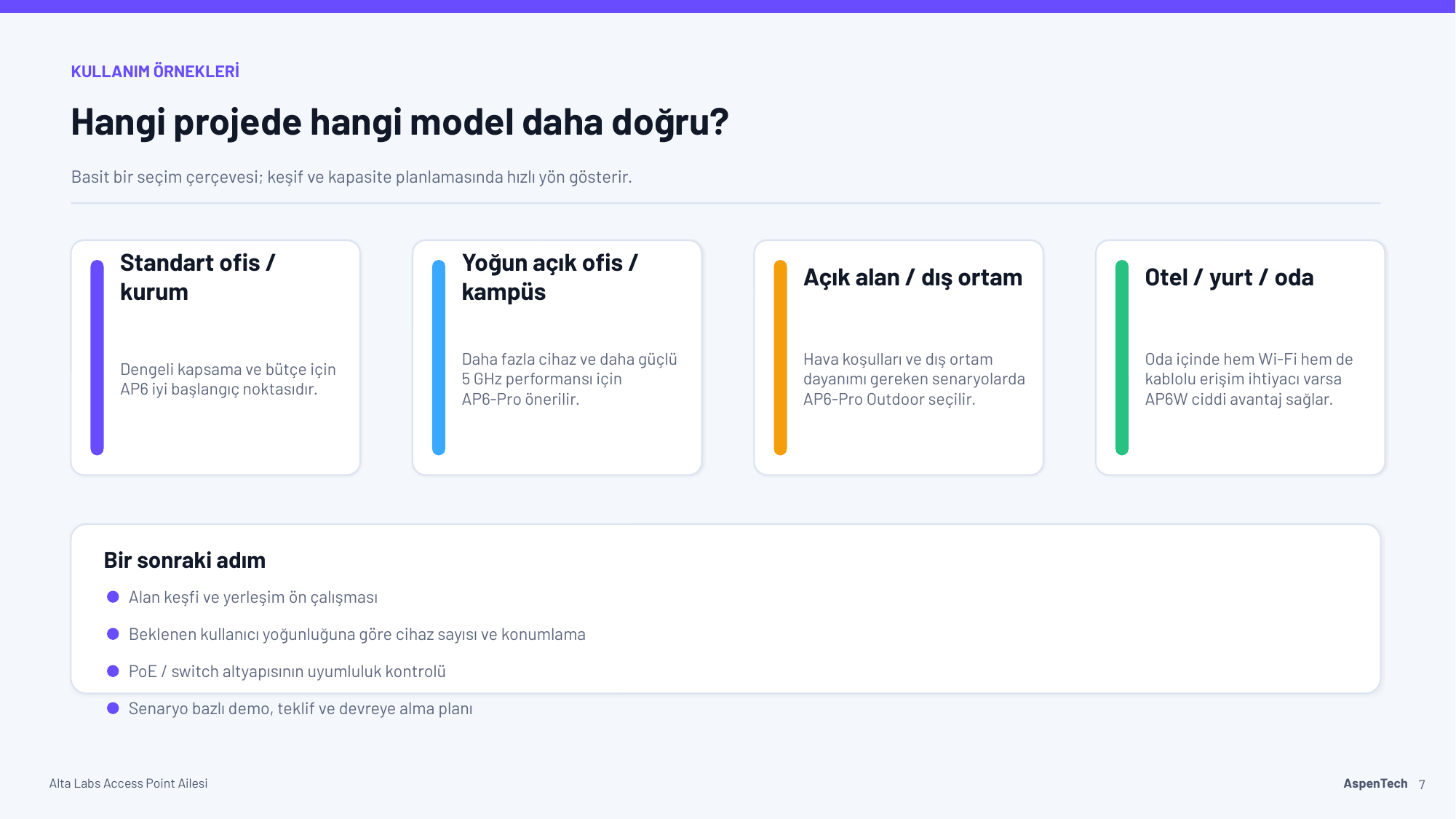

KULLANIM ÖRNEKLERİ
Hangi projede hangi model daha doğru?
Basit bir seçim çerçevesi; keşif ve kapasite planlamasında hızlı yön gösterir.

Standart ofis / kurum
Yoğun açık ofis / kampüs
Açık alan / dış ortam
Otel / yurt / oda
Dengeli kapsama ve bütçe için AP6 iyi başlangıç noktasıdır.
Daha fazla cihaz ve daha güçlü 5 GHz performansı için AP6‑Pro önerilir.
Hava koşulları ve dış ortam dayanımı gereken senaryolarda AP6‑Pro Outdoor seçilir.
Oda içinde hem Wi‑Fi hem de kablolu erişim ihtiyacı varsa AP6W ciddi avantaj sağlar.

Bir sonraki adım
Alan keşfi ve yerleşim ön çalışması

Beklenen kullanıcı yoğunluğuna göre cihaz sayısı ve konumlama

PoE / switch altyapısının uyumluluk kontrolü

Senaryo bazlı demo, teklif ve devreye alma planı

7